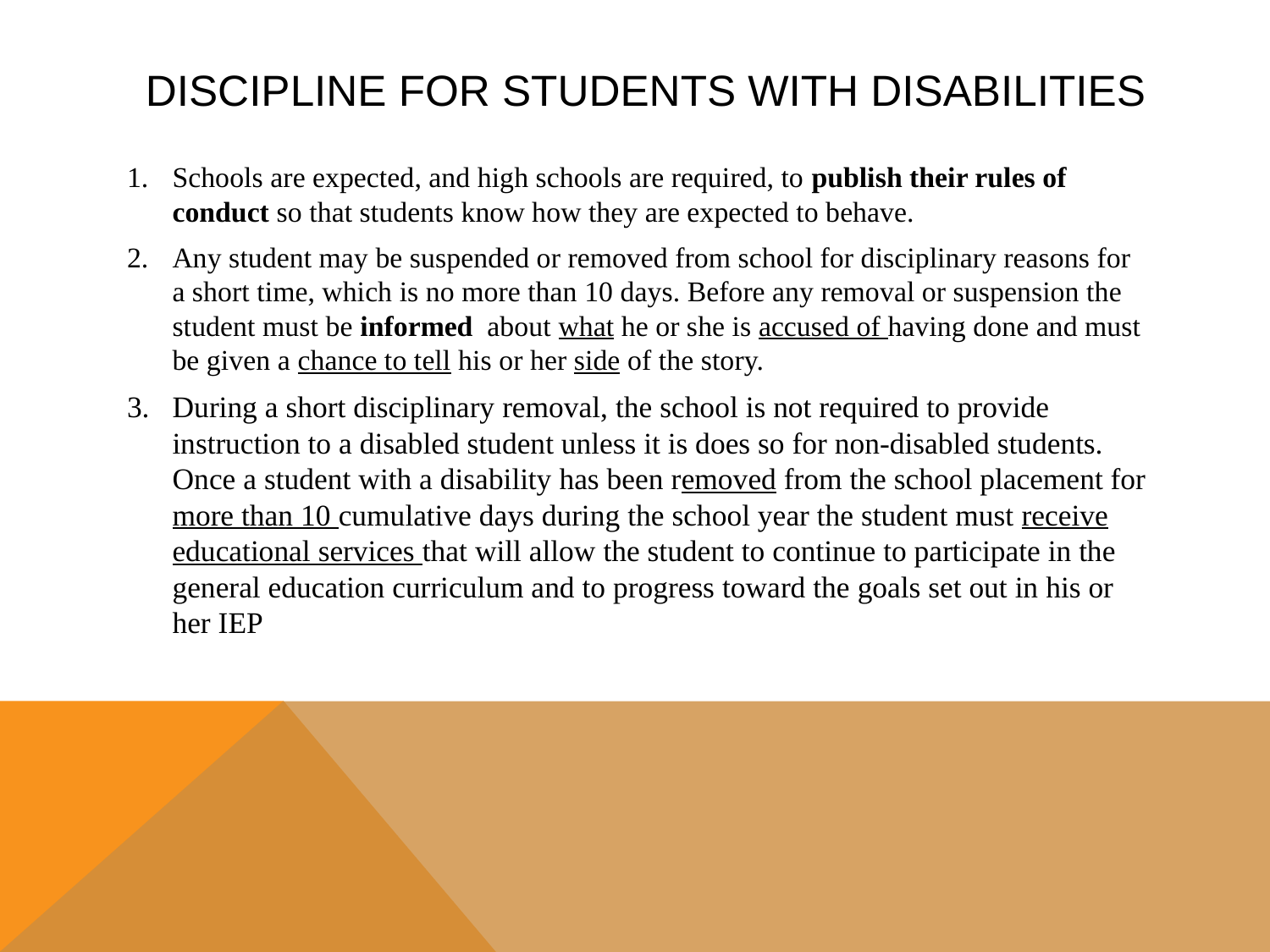

# Discipline for students with disabilities
Schools are expected, and high schools are required, to publish their rules of conduct so that students know how they are expected to behave.
Any student may be suspended or removed from school for disciplinary reasons for a short time, which is no more than 10 days. Before any removal or suspension the student must be informed  about what he or she is accused of having done and must be given a chance to tell his or her side of the story.
During a short disciplinary removal, the school is not required to provide instruction to a disabled student unless it is does so for non-disabled students. Once a student with a disability has been removed from the school placement for more than 10 cumulative days during the school year the student must receive educational services that will allow the student to continue to participate in the general education curriculum and to progress toward the goals set out in his or her IEP